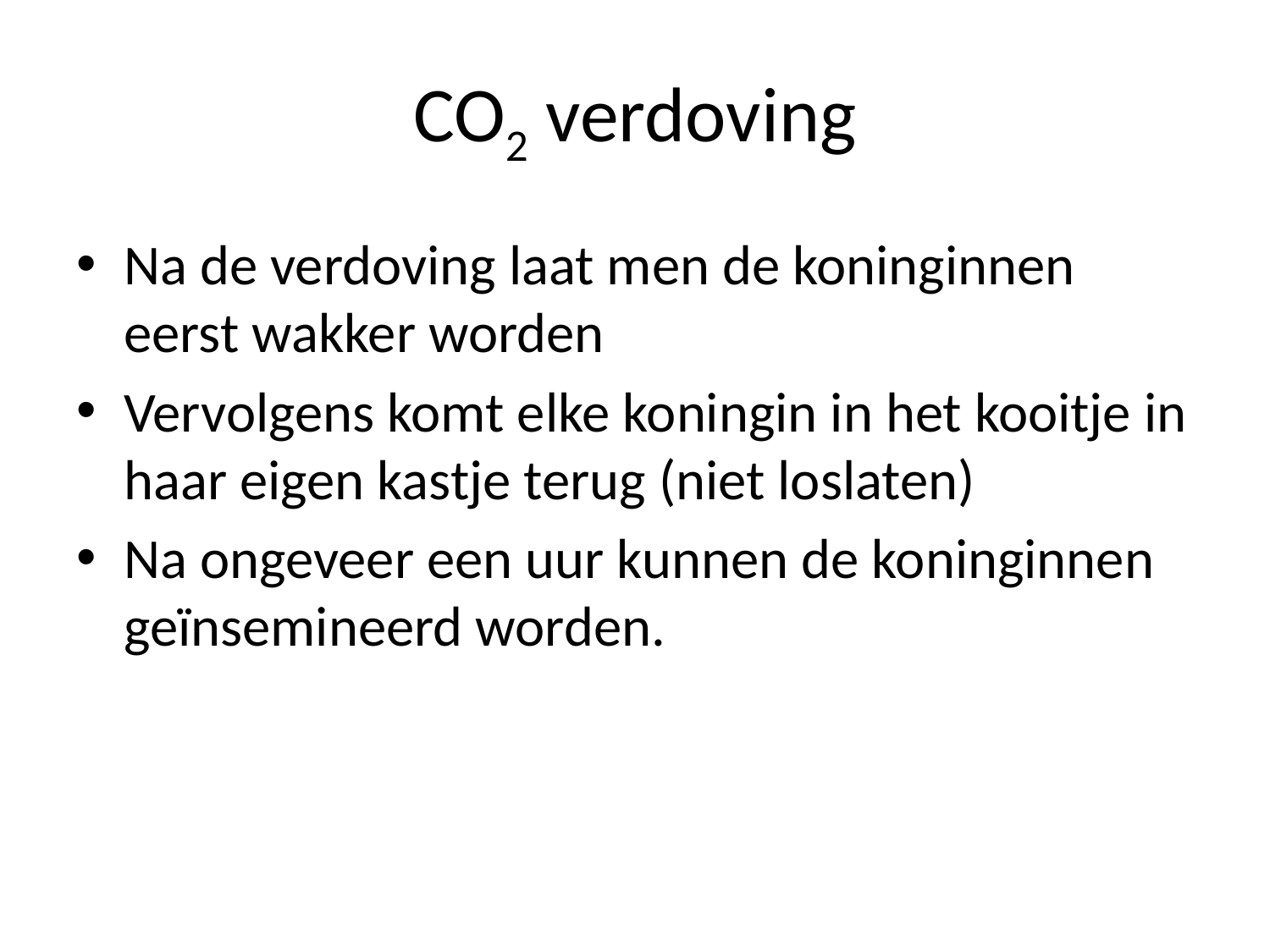

# CO2 verdoving
Na de verdoving laat men de koninginnen eerst wakker worden
Vervolgens komt elke koningin in het kooitje in haar eigen kastje terug (niet loslaten)
Na ongeveer een uur kunnen de koninginnen geïnsemineerd worden.